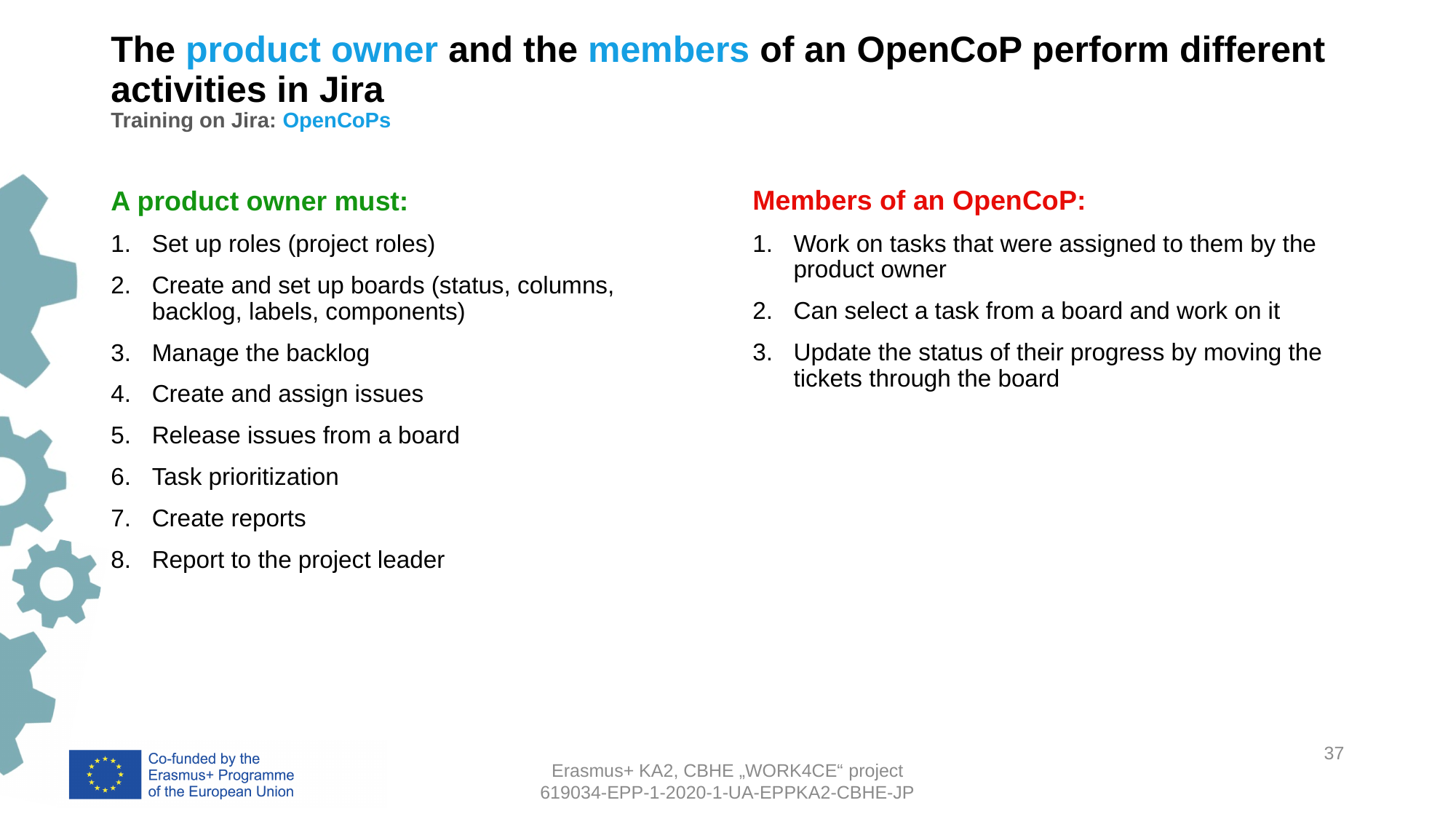

# The product owner and the members of an OpenCoP perform different activities in Jira Training on Jira: OpenCoPs
Members of an OpenCoP:
Work on tasks that were assigned to them by the product owner
Can select a task from a board and work on it
Update the status of their progress by moving the tickets through the board

A product owner must:
Set up roles (project roles)
Create and set up boards (status, columns, backlog, labels, components)
Manage the backlog
Create and assign issues
Release issues from a board
Task prioritization
Create reports
Report to the project leader

37